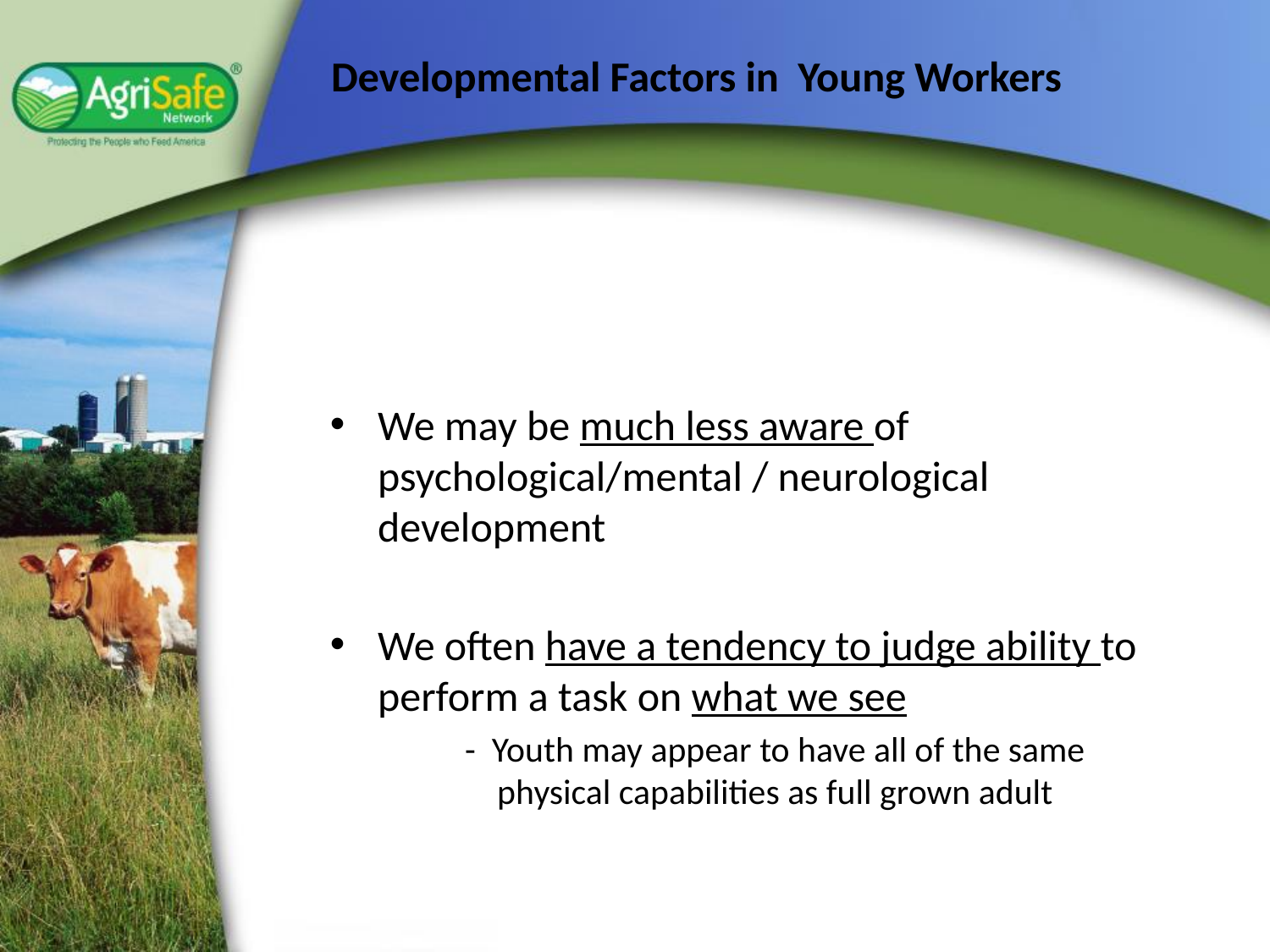

# Developmental Factors in  Young Workers

We may be much less aware of psychological/mental / neurological development

We often have a tendency to judge ability to perform a task on what we see
	 -  Youth may appear to have all of the same 	     physical capabilities as full grown adult